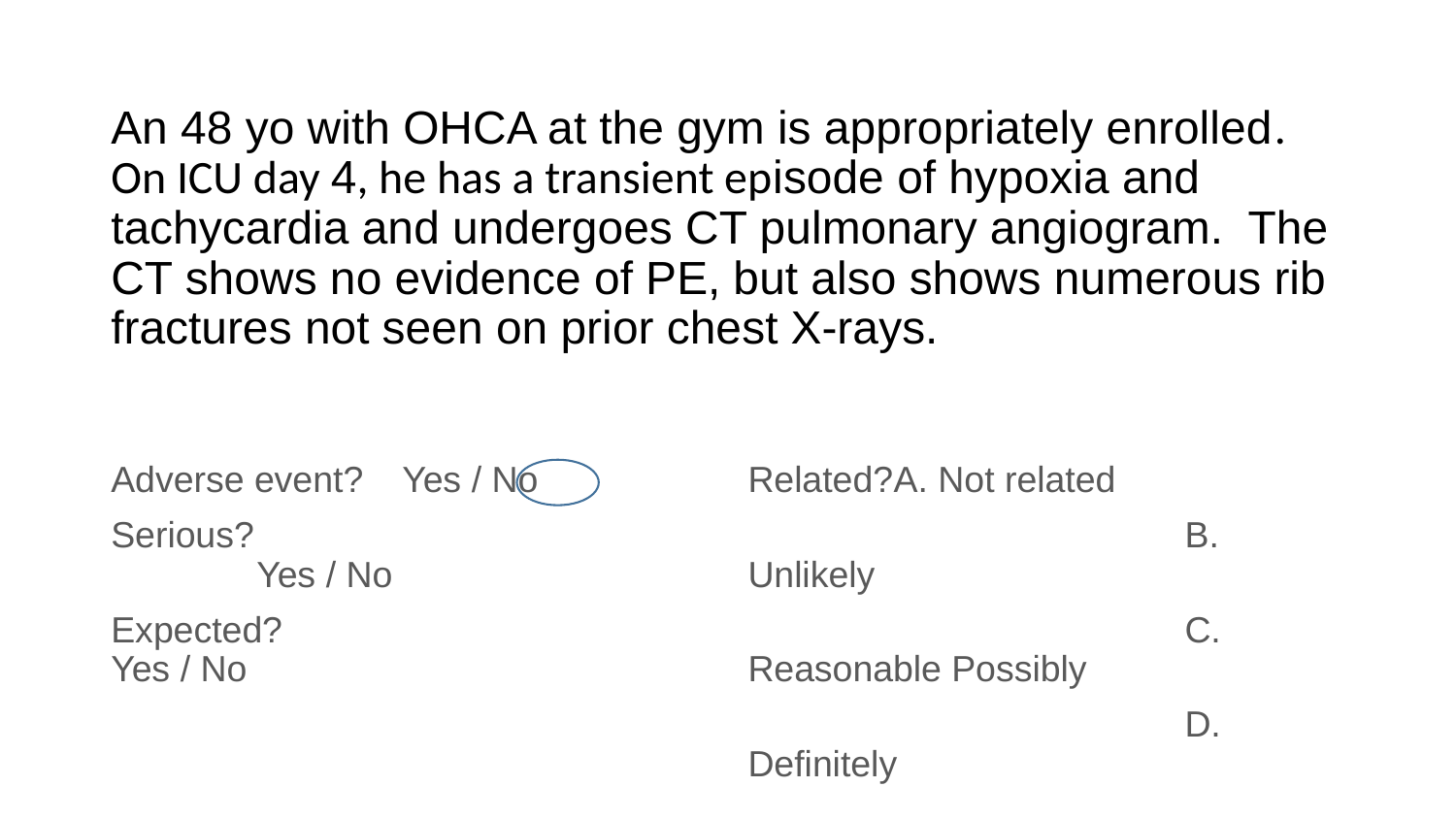

# An 48 yo with OHCA at the gym is appropriately enrolled.  On ICU day 4, he has a transient episode of hypoxia and tachycardia and undergoes CT pulmonary angiogram.  The CT shows no evidence of PE, but also shows numerous rib fractures not seen on prior chest X-rays.
Adverse event? 	Yes / No
Serious? 				Yes / No
Expected?			Yes / No
Related?	A. Not related
			B. Unlikely
			C. Reasonable Possibly
			D. Definitely